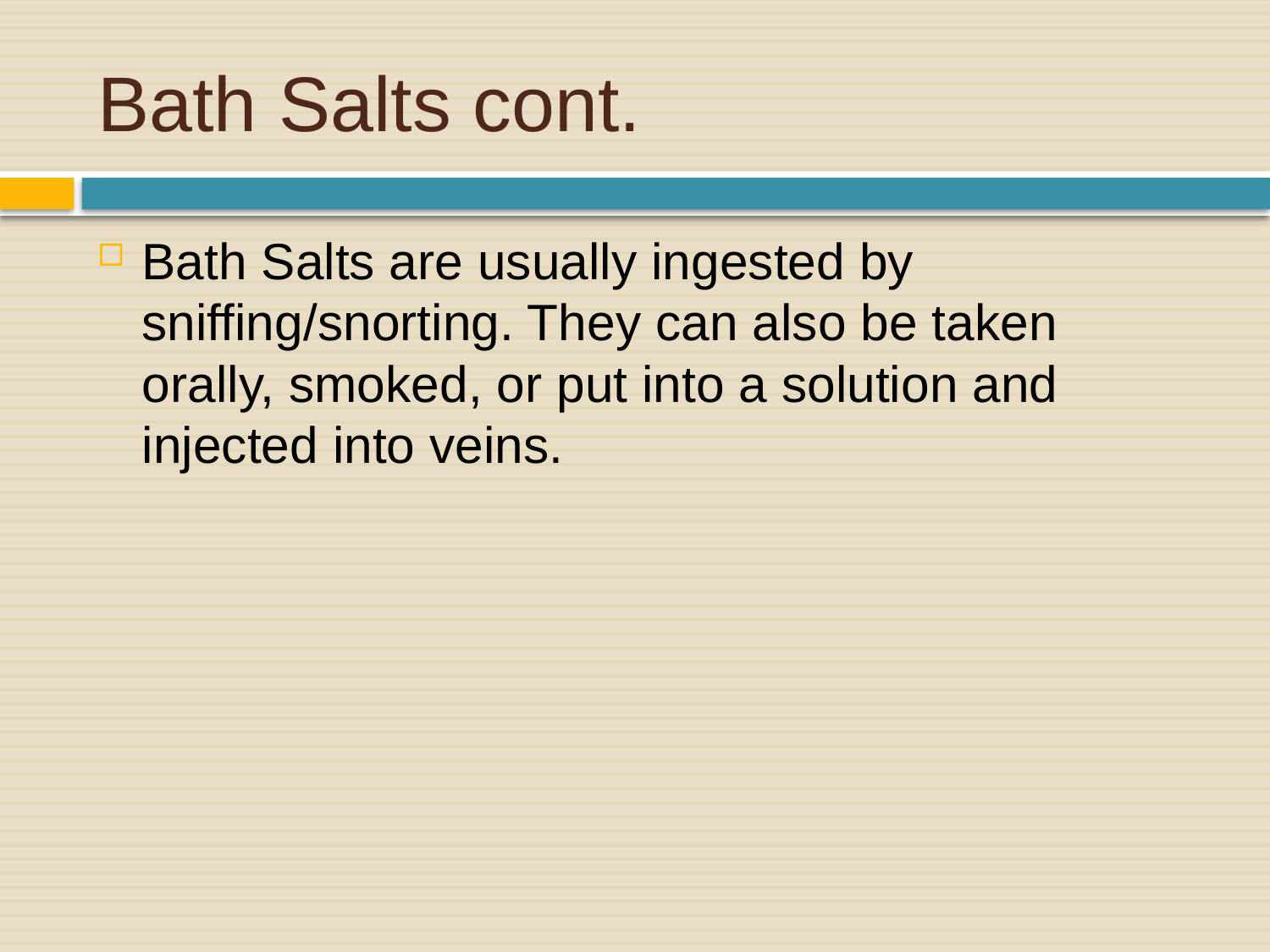

# Bath Salts cont.
Bath Salts are usually ingested by sniffing/snorting. They can also be taken orally, smoked, or put into a solution and injected into veins.